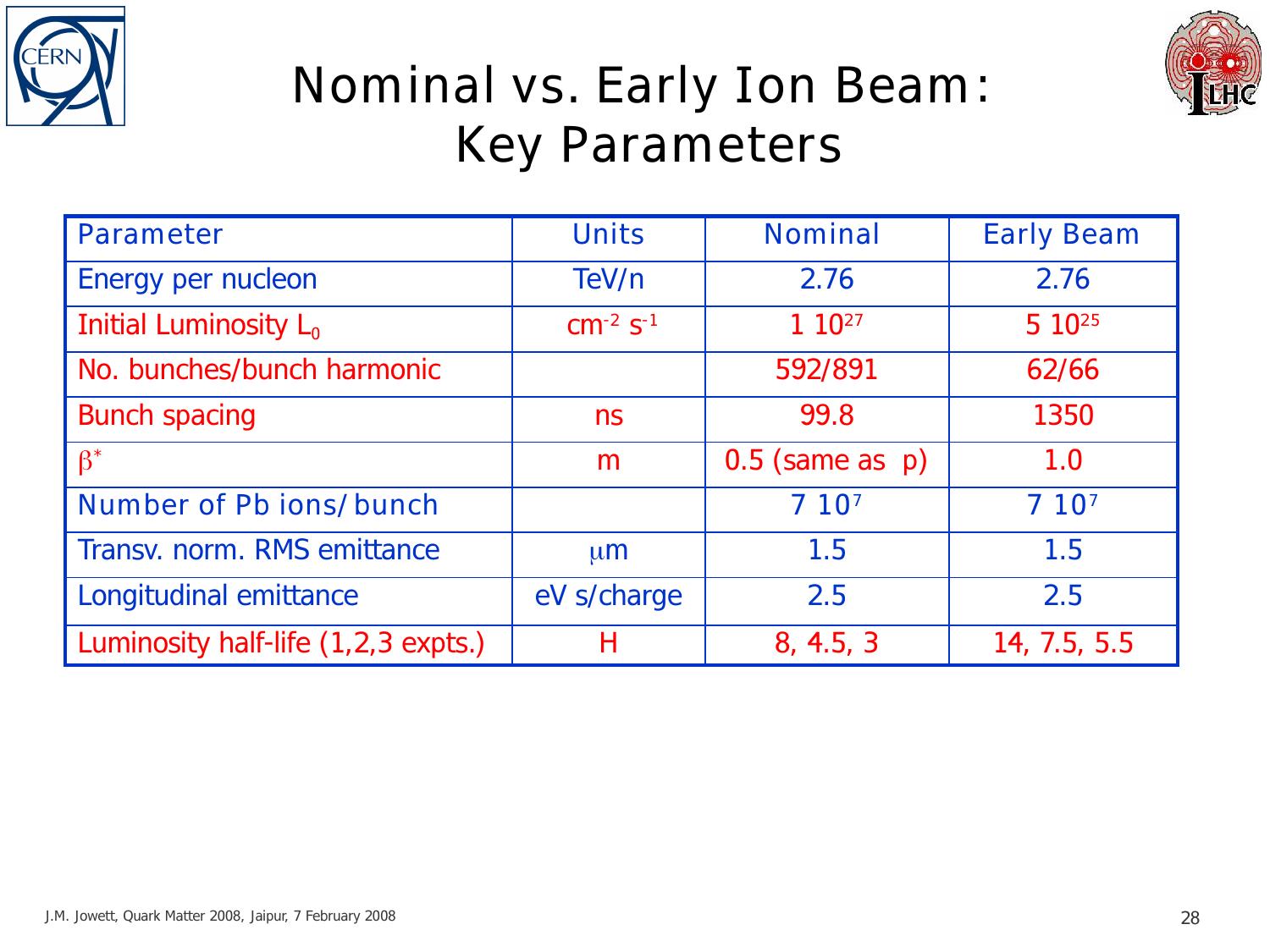

# Nominal vs. Early Ion Beam: Key Parameters
| Parameter | Units | Nominal | Early Beam |
| --- | --- | --- | --- |
| Energy per nucleon | TeV/n | 2.76 | 2.76 |
| Initial Luminosity L0 | cm-2 s-1 | 1 1027 | 5 1025 |
| No. bunches/bunch harmonic |  | 592/891 | 62/66 |
| Bunch spacing | ns | 99.8 | 1350 |
| β\* | m | 0.5 (same as p) | 1.0 |
| Number of Pb ions/bunch |  | 7 107 | 7 107 |
| Transv. norm. RMS emittance | μm | 1.5 | 1.5 |
| Longitudinal emittance | eV s/charge | 2.5 | 2.5 |
| Luminosity half-life (1,2,3 expts.) | H | 8, 4.5, 3 | 14, 7.5, 5.5 |
J.M. Jowett, Quark Matter 2008, Jaipur, 7 February 2008
28